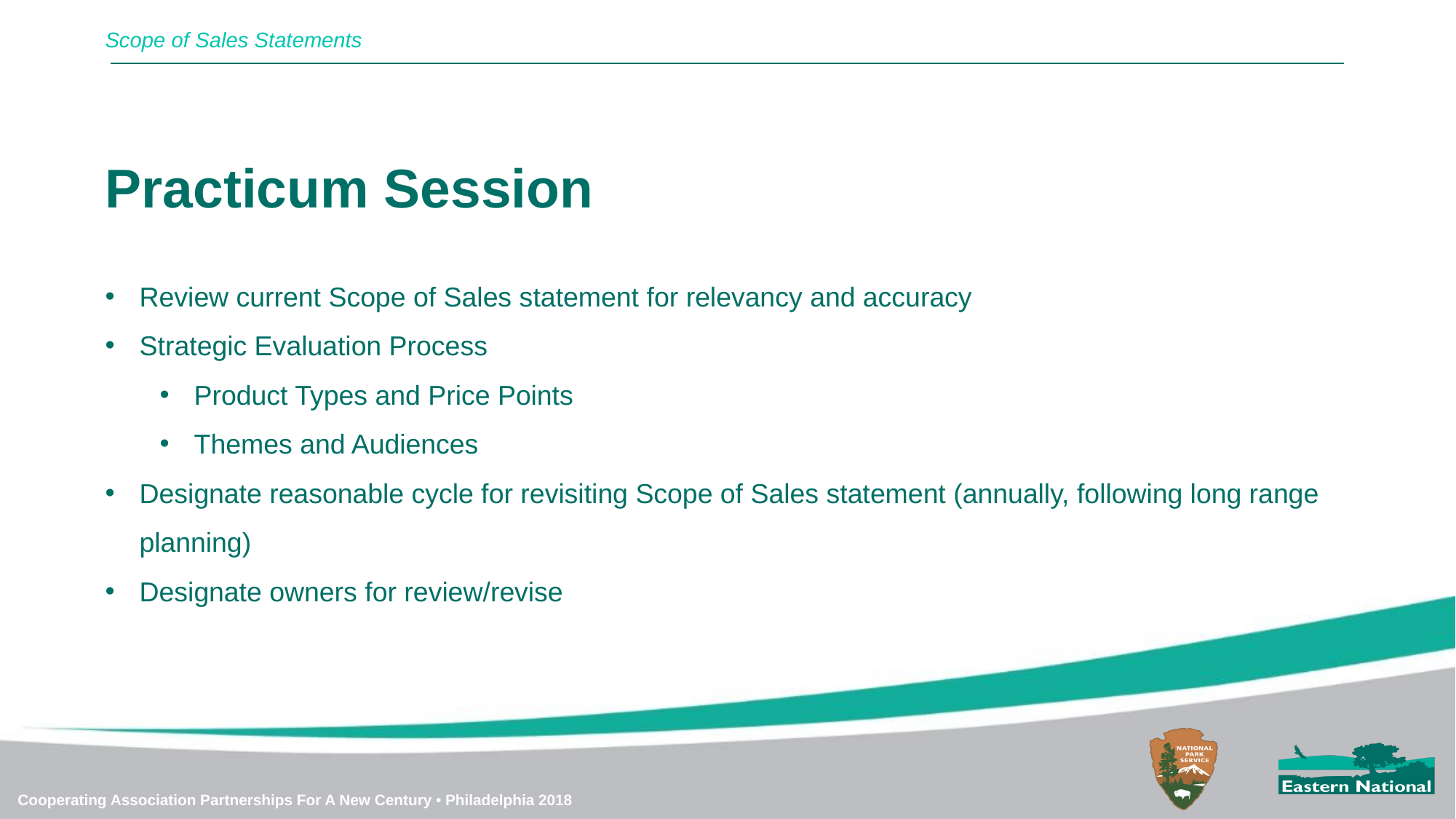

Scope of Sales Statements
Practicum Session
Review current Scope of Sales statement for relevancy and accuracy
Strategic Evaluation Process
Product Types and Price Points
Themes and Audiences
Designate reasonable cycle for revisiting Scope of Sales statement (annually, following long range planning)
Designate owners for review/revise